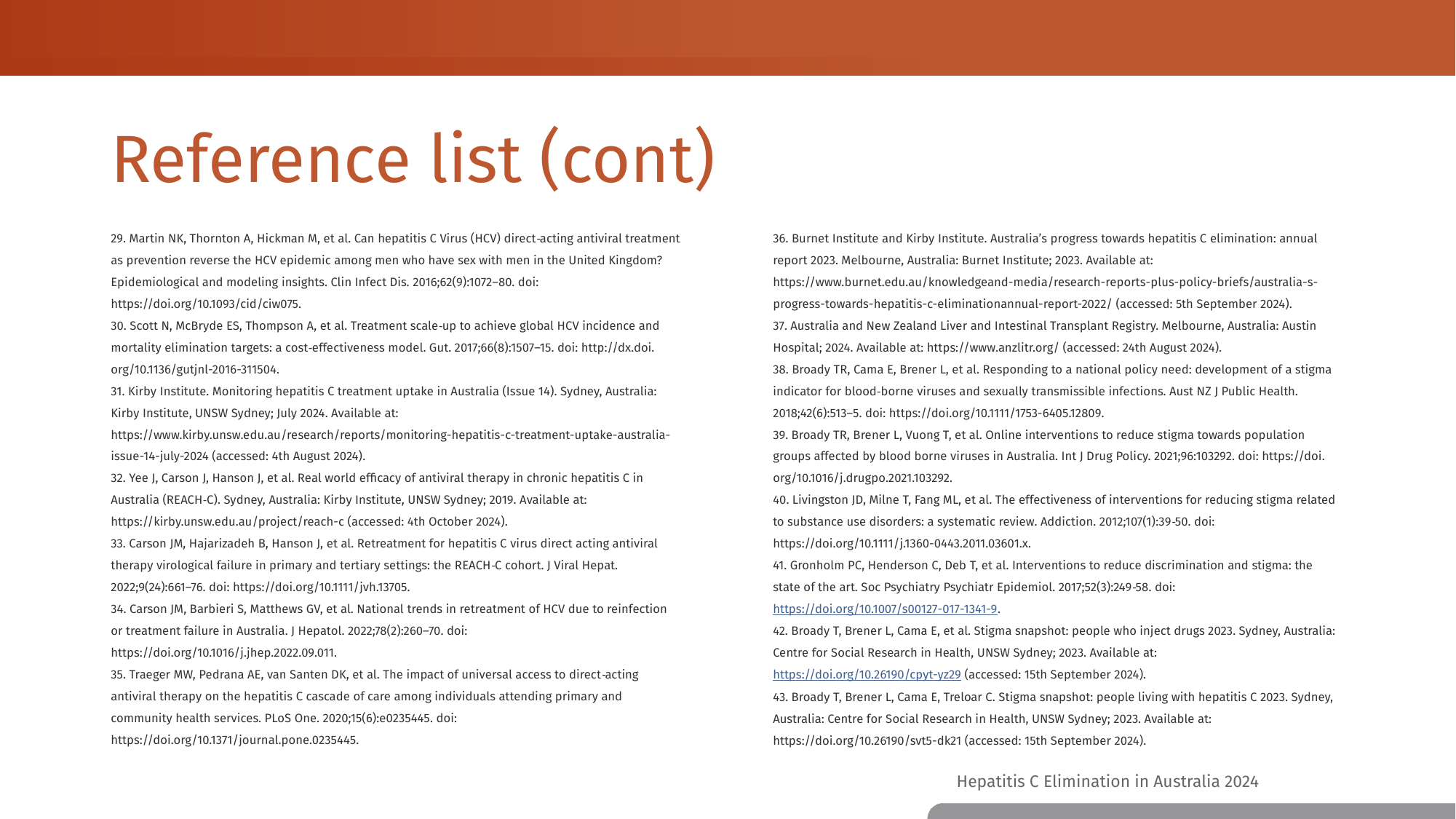

# Reference list (cont)
29. Martin NK, Thornton A, Hickman M, et al. Can hepatitis C Virus (HCV) direct‑acting antiviral treatment as prevention reverse the HCV epidemic among men who have sex with men in the United Kingdom? Epidemiological and modeling insights. Clin Infect Dis. 2016;62(9):1072–80. doi: https://doi.org/10.1093/cid/ciw075.
30. Scott N, McBryde ES, Thompson A, et al. Treatment scale‑up to achieve global HCV incidence and
mortality elimination targets: a cost‑effectiveness model. Gut. 2017;66(8):1507–15. doi: http://dx.doi.
org/10.1136/gutjnl-2016-311504.
31. Kirby Institute. Monitoring hepatitis C treatment uptake in Australia (Issue 14). Sydney, Australia:
Kirby Institute, UNSW Sydney; July 2024. Available at: https://www.kirby.unsw.edu.au/research/reports/monitoring-hepatitis-c-treatment-uptake-australia-issue-14-july-2024 (accessed: 4th August 2024).
32. Yee J, Carson J, Hanson J, et al. Real world efficacy of antiviral therapy in chronic hepatitis C in Australia (REACH‑C). Sydney, Australia: Kirby Institute, UNSW Sydney; 2019. Available at: https://kirby.unsw.edu.au/project/reach-c (accessed: 4th October 2024).
33. Carson JM, Hajarizadeh B, Hanson J, et al. Retreatment for hepatitis C virus direct acting antiviral
therapy virological failure in primary and tertiary settings: the REACH‑C cohort. J Viral Hepat.
2022;9(24):661–76. doi: https://doi.org/10.1111/jvh.13705.
34. Carson JM, Barbieri S, Matthews GV, et al. National trends in retreatment of HCV due to reinfection or treatment failure in Australia. J Hepatol. 2022;78(2):260–70. doi: https://doi.org/10.1016/j.jhep.2022.09.011.
35. Traeger MW, Pedrana AE, van Santen DK, et al. The impact of universal access to direct‑acting antiviral therapy on the hepatitis C cascade of care among individuals attending primary and community health services. PLoS One. 2020;15(6):e0235445. doi: https://doi.org/10.1371/journal.pone.0235445.

36. Burnet Institute and Kirby Institute. Australia’s progress towards hepatitis C elimination: annual report 2023. Melbourne, Australia: Burnet Institute; 2023. Available at: https://www.burnet.edu.au/knowledgeand-media/research-reports-plus-policy-briefs/australia-s-progress-towards-hepatitis-c-eliminationannual-report-2022/ (accessed: 5th September 2024).
37. Australia and New Zealand Liver and Intestinal Transplant Registry. Melbourne, Australia: Austin Hospital; 2024. Available at: https://www.anzlitr.org/ (accessed: 24th August 2024).
38. Broady TR, Cama E, Brener L, et al. Responding to a national policy need: development of a stigma
indicator for blood‑borne viruses and sexually transmissible infections. Aust NZ J Public Health.
2018;42(6):513–5. doi: https://doi.org/10.1111/1753-6405.12809.
39. Broady TR, Brener L, Vuong T, et al. Online interventions to reduce stigma towards population
groups affected by blood borne viruses in Australia. Int J Drug Policy. 2021;96:103292. doi: https://doi.
org/10.1016/j.drugpo.2021.103292.
40. Livingston JD, Milne T, Fang ML, et al. The effectiveness of interventions for reducing stigma related to substance use disorders: a systematic review. Addiction. 2012;107(1):39‑50. doi: https://doi.org/10.1111/j.1360-0443.2011.03601.x.
41. Gronholm PC, Henderson C, Deb T, et al. Interventions to reduce discrimination and stigma: the state of the art. Soc Psychiatry Psychiatr Epidemiol. 2017;52(3):249‑58. doi: https://doi.org/10.1007/s00127-017-1341-9.
42. Broady T, Brener L, Cama E, et al. Stigma snapshot: people who inject drugs 2023. Sydney, Australia: Centre for Social Research in Health, UNSW Sydney; 2023. Available at: https://doi.org/10.26190/cpyt-yz29 (accessed: 15th September 2024).
43. Broady T, Brener L, Cama E, Treloar C. Stigma snapshot: people living with hepatitis C 2023. Sydney, Australia: Centre for Social Research in Health, UNSW Sydney; 2023. Available at: https://doi.org/10.26190/svt5-dk21 (accessed: 15th September 2024).

Hepatitis C Elimination in Australia 2024